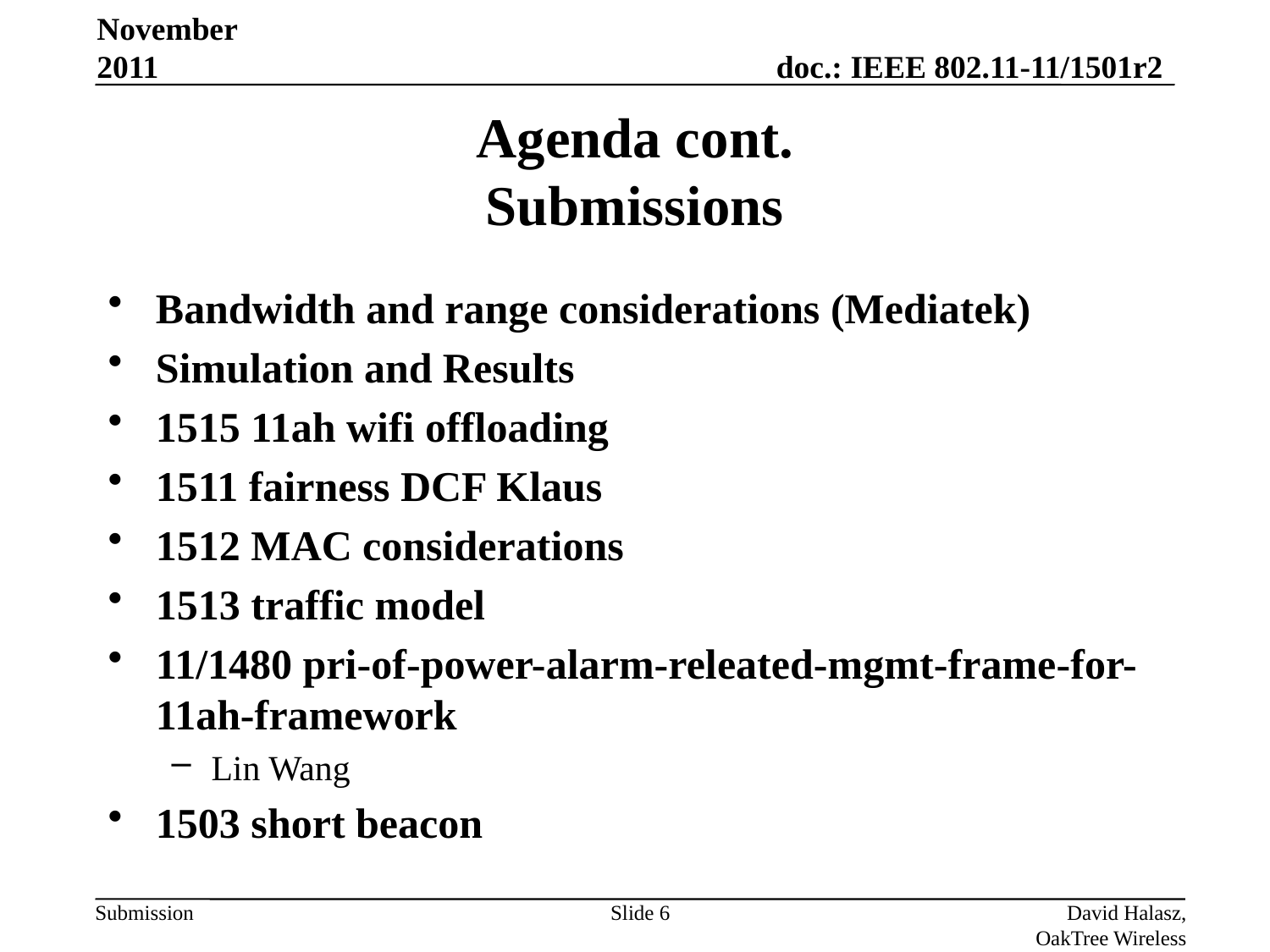

November 2011
# Agenda cont. Submissions
Bandwidth and range considerations (Mediatek)
Simulation and Results
1515 11ah wifi offloading
1511 fairness DCF Klaus
1512 MAC considerations
1513 traffic model
11/1480 pri-of-power-alarm-releated-mgmt-frame-for-11ah-framework
Lin Wang
1503 short beacon

Slide 6
David Halasz, OakTree Wireless